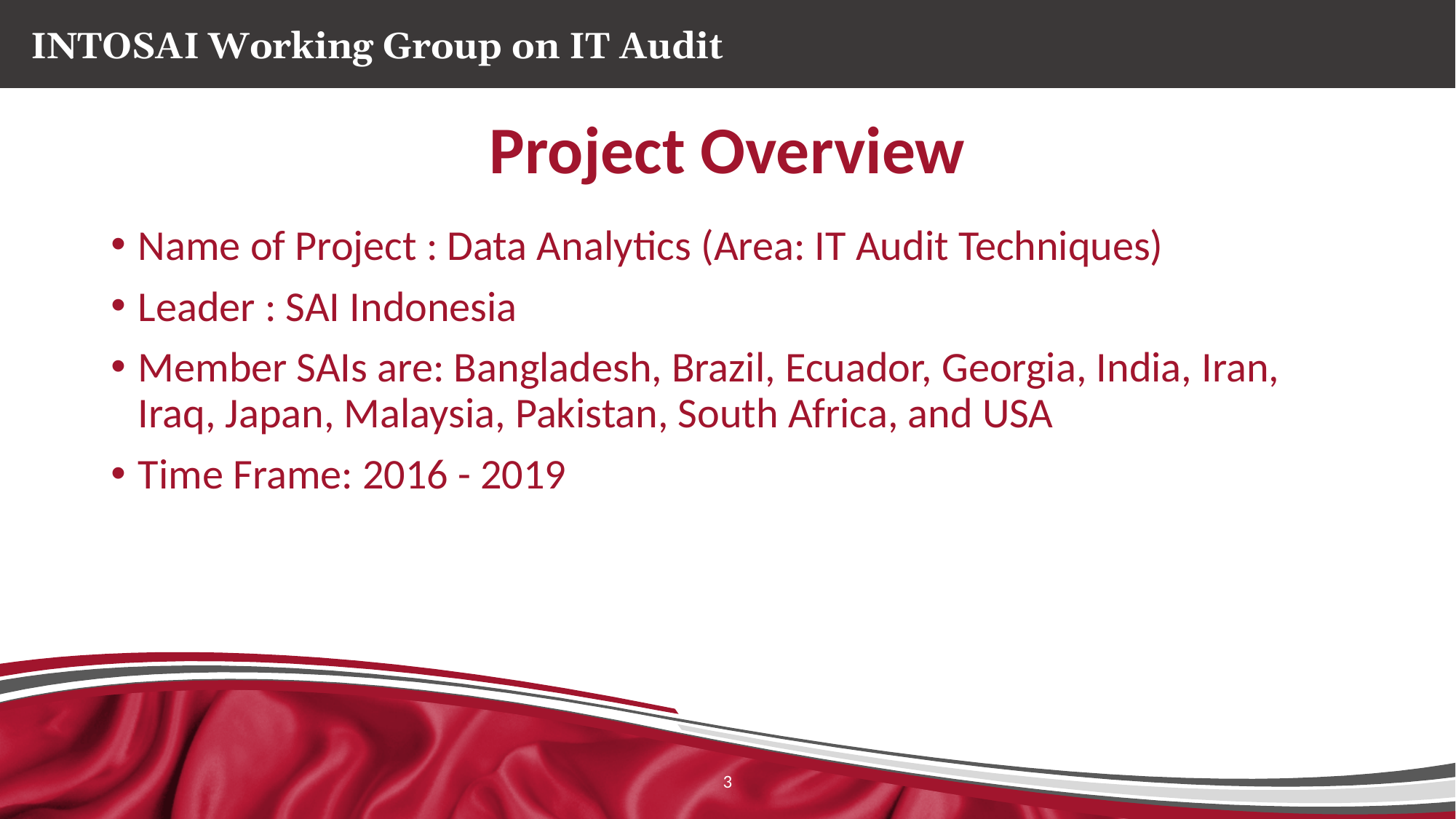

# Project Overview
Name of Project : Data Analytics (Area: IT Audit Techniques)
Leader : SAI Indonesia
Member SAIs are: Bangladesh, Brazil, Ecuador, Georgia, India, Iran, Iraq, Japan, Malaysia, Pakistan, South Africa, and USA
Time Frame: 2016 - 2019
3